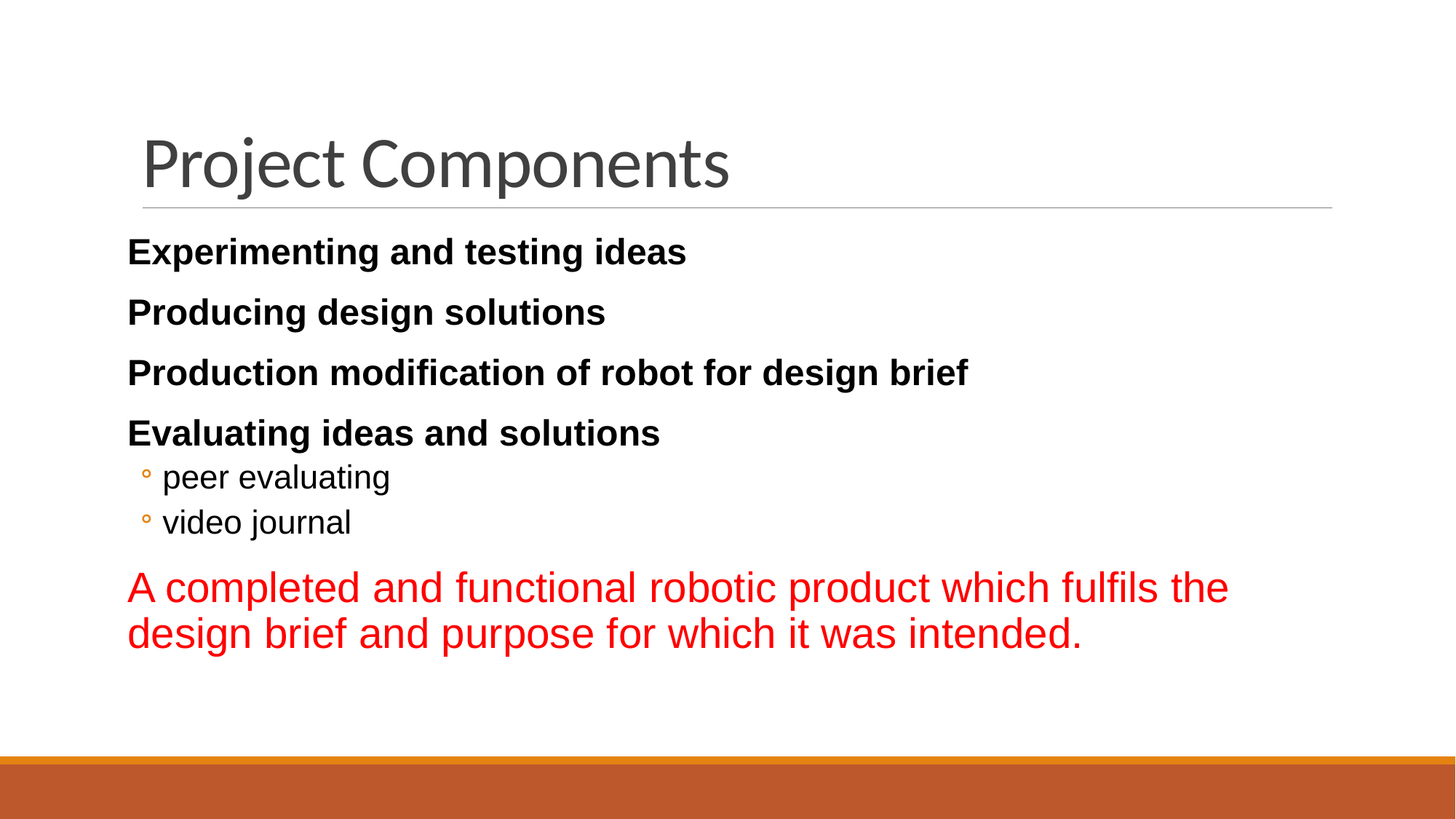

# Project Components
Experimenting and testing ideas
Producing design solutions
Production modification of robot for design brief
Evaluating ideas and solutions
peer evaluating
video journal
A completed and functional robotic product which fulfils the design brief and purpose for which it was intended.